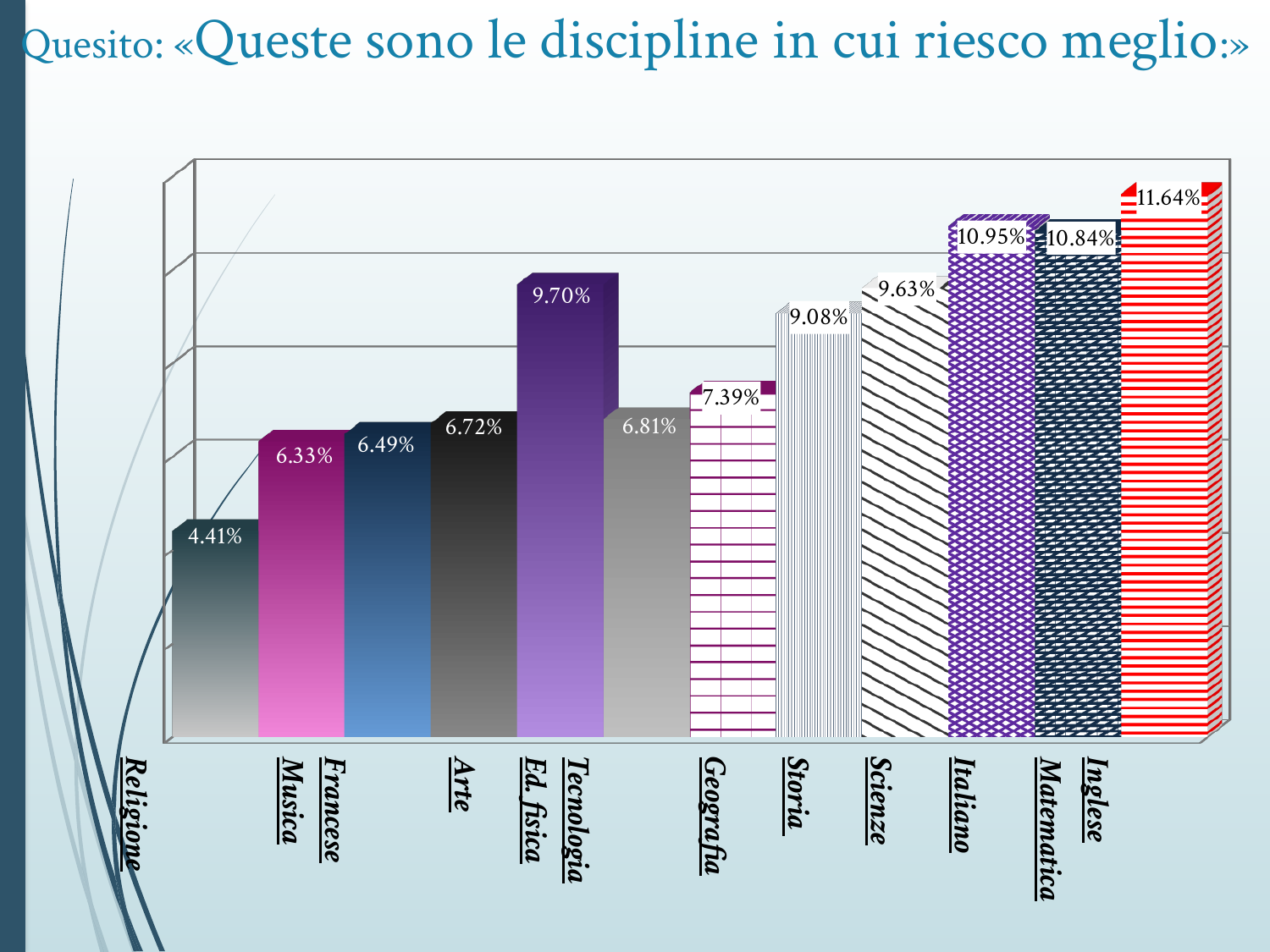

# Quesito: «Queste sono le discipline in cui riesco meglio:»

[unsupported chart]

| Religione | Musica | Francese | Arte | Ed. fisica | Tecnologia | Geografia | Storia | Scienze | Italiano | Matematica | Inglese |
| --- | --- | --- | --- | --- | --- | --- | --- | --- | --- | --- | --- |